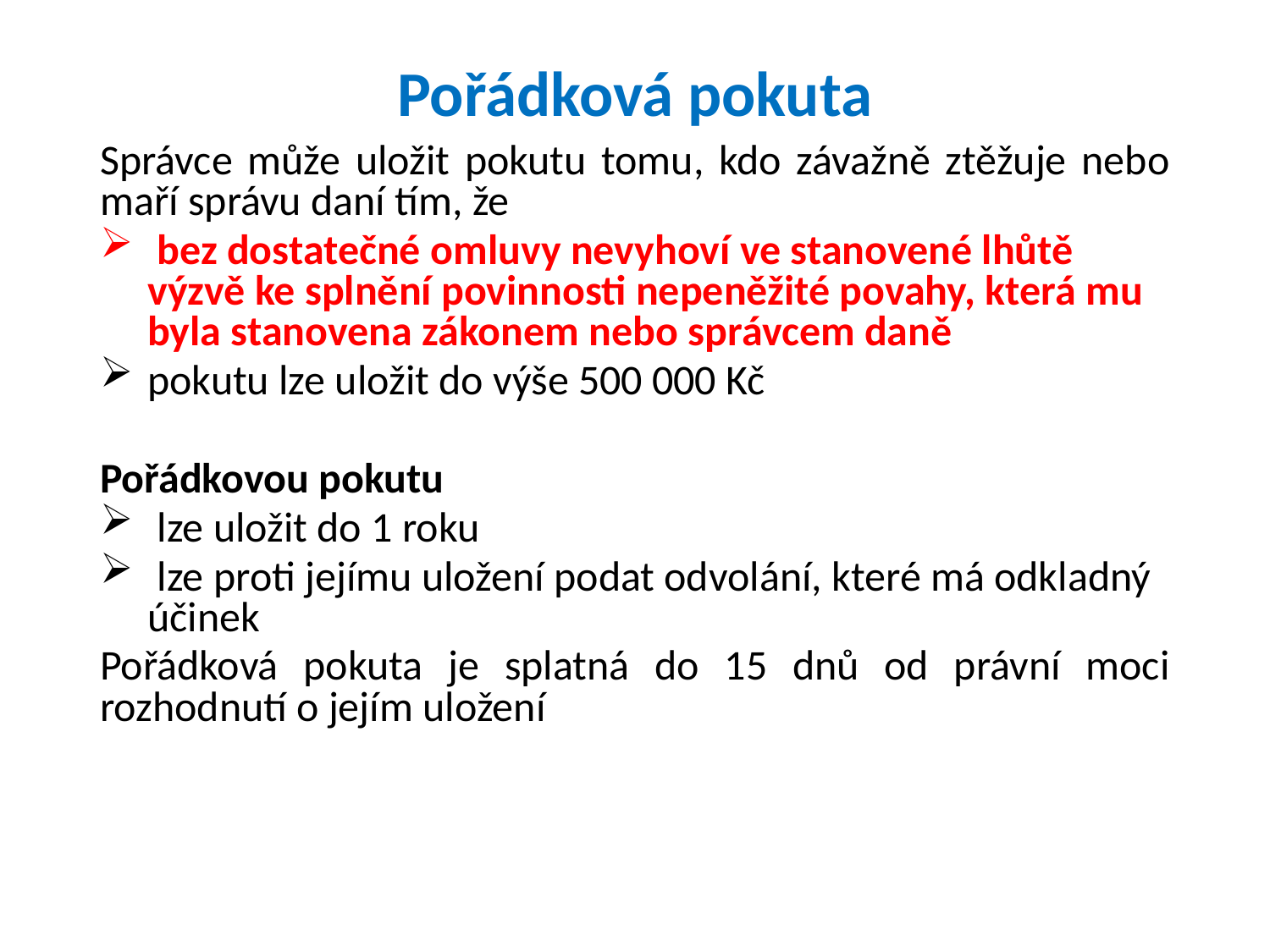

# Pořádková pokuta
Správce může uložit pokutu tomu, kdo závažně ztěžuje nebo maří správu daní tím, že
 bez dostatečné omluvy nevyhoví ve stanovené lhůtě výzvě ke splnění povinnosti nepeněžité povahy, která mu byla stanovena zákonem nebo správcem daně
pokutu lze uložit do výše 500 000 Kč

Pořádkovou pokutu
 lze uložit do 1 roku
 lze proti jejímu uložení podat odvolání, které má odkladný účinek
Pořádková pokuta je splatná do 15 dnů od právní moci rozhodnutí o jejím uložení